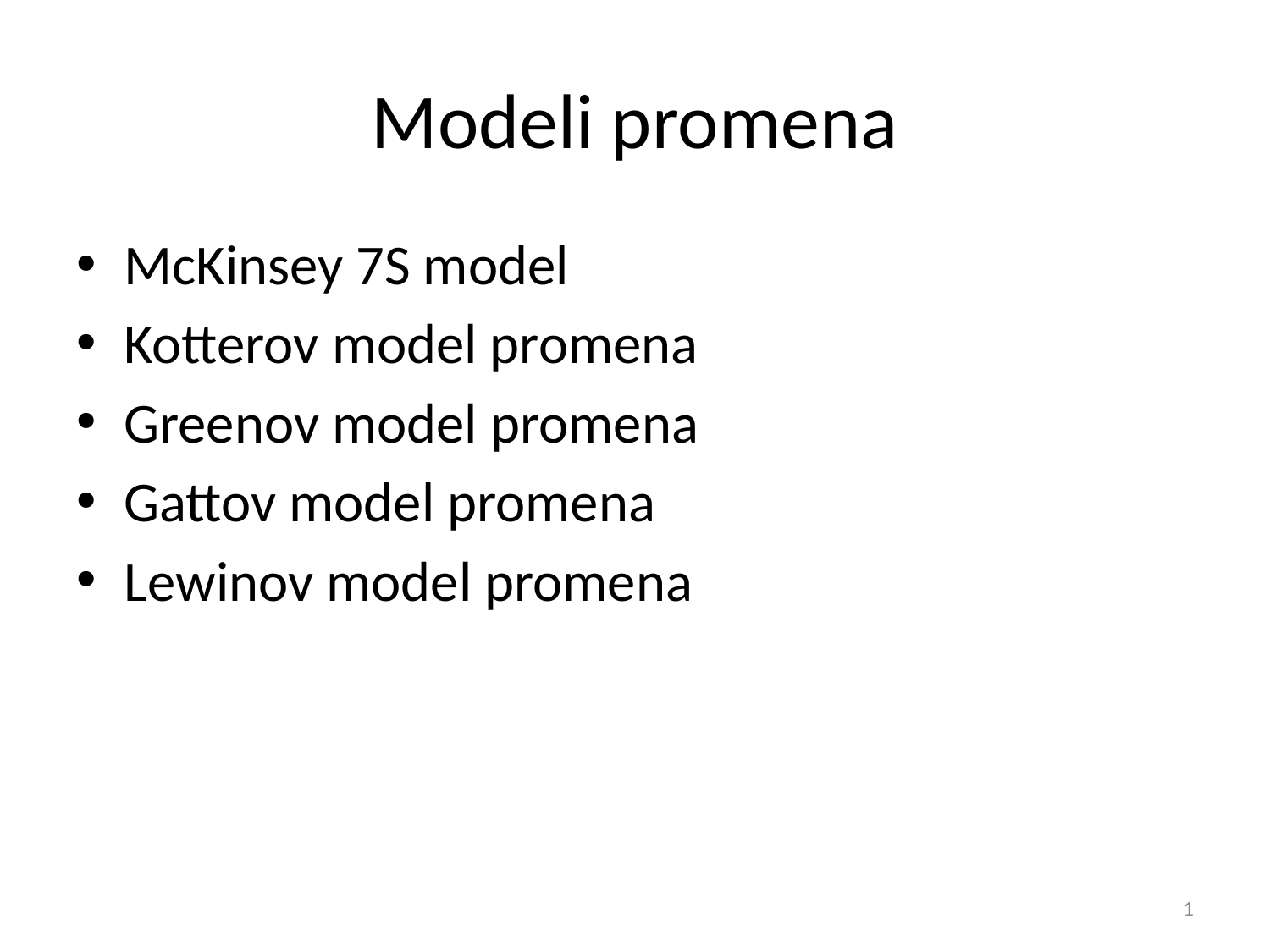

# Modeli promena
McKinsey 7S model
Kotterov model promena
Greenov model promena
Gattov model promena
Lewinov model promena
1